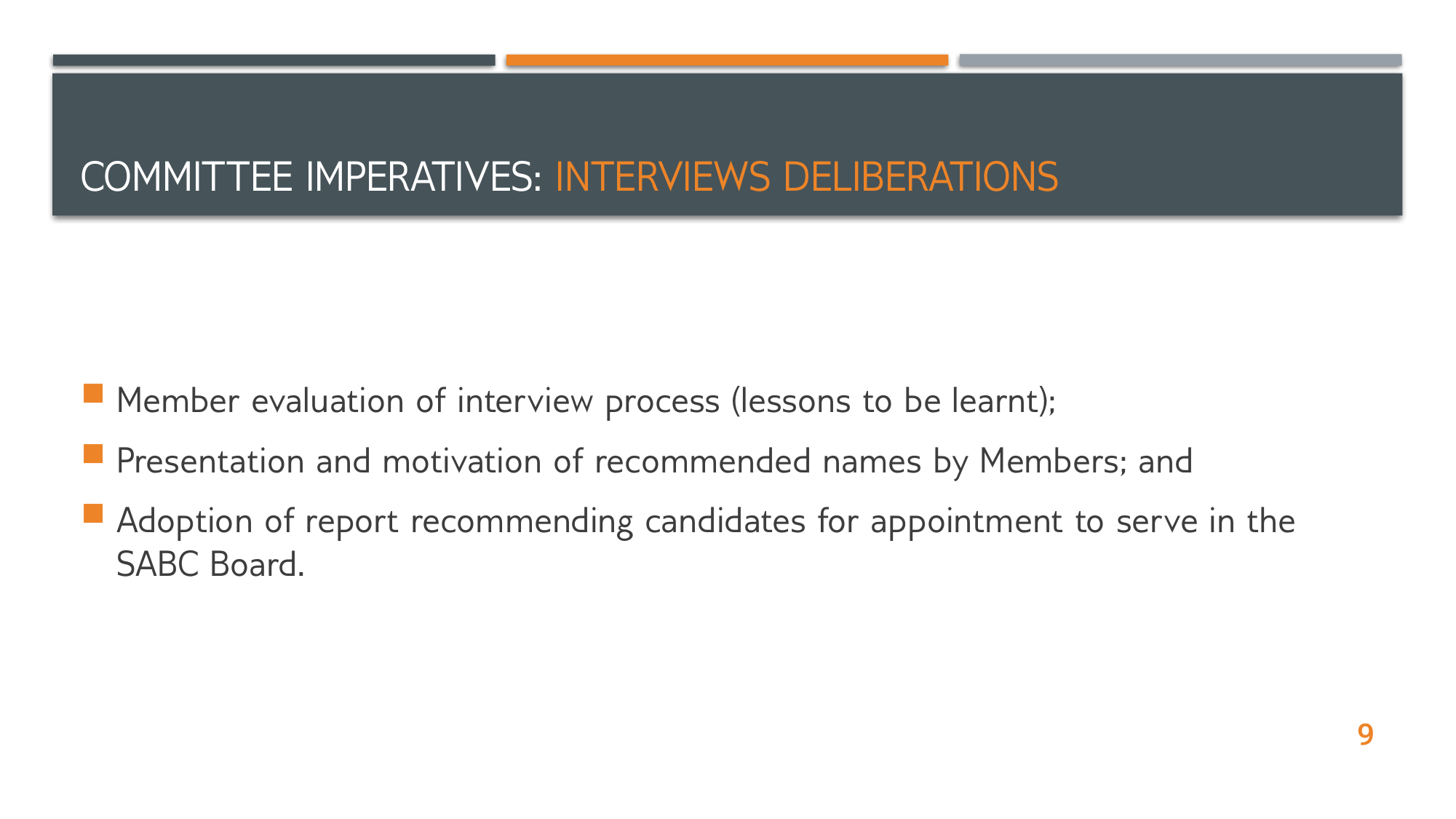

# Committee imperatives: Interviews Deliberations
Member evaluation of interview process (lessons to be learnt);
Presentation and motivation of recommended names by Members; and
Adoption of report recommending candidates for appointment to serve in the SABC Board.
9